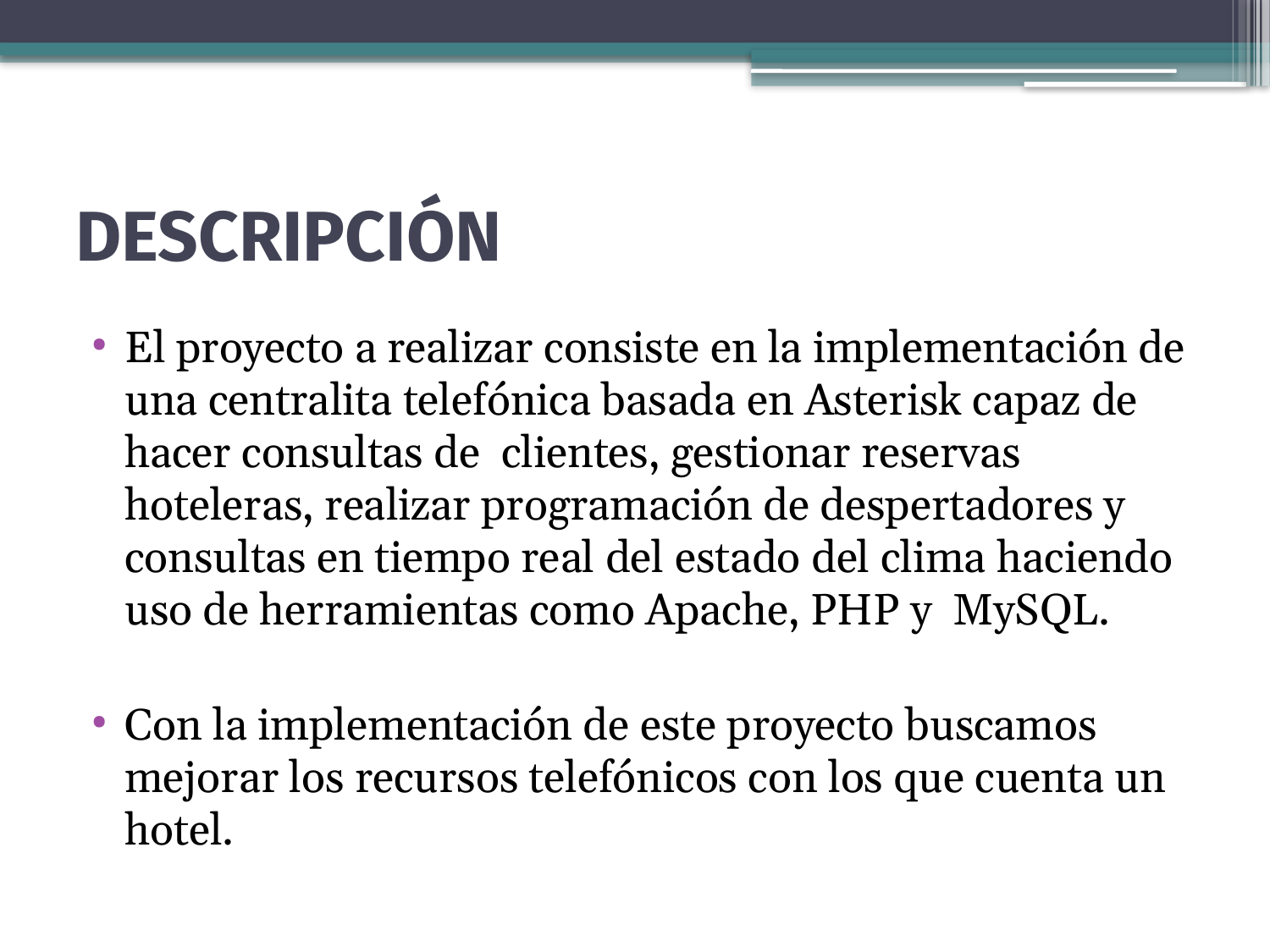

# DESCRIPCIÓN
El proyecto a realizar consiste en la implementación de una centralita telefónica basada en Asterisk capaz de hacer consultas de  clientes, gestionar reservas hoteleras, realizar programación de despertadores y consultas en tiempo real del estado del clima haciendo uso de herramientas como Apache, PHP y  MySQL.

Con la implementación de este proyecto buscamos mejorar los recursos telefónicos con los que cuenta un hotel.